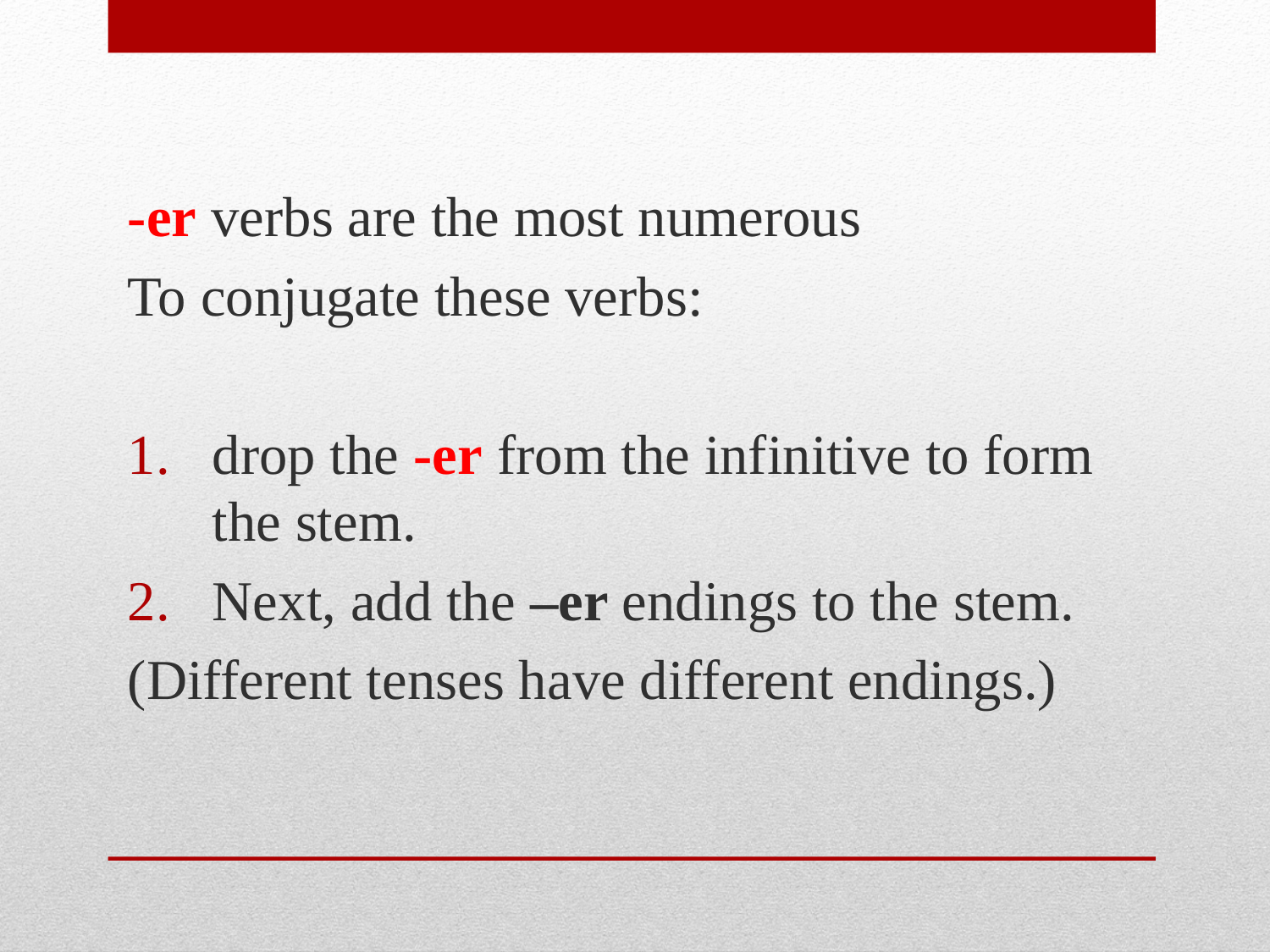

-er verbs are the most numerous
To conjugate these verbs:

drop the -er from the infinitive to form the stem.
Next, add the –er endings to the stem.
(Different tenses have different endings.)